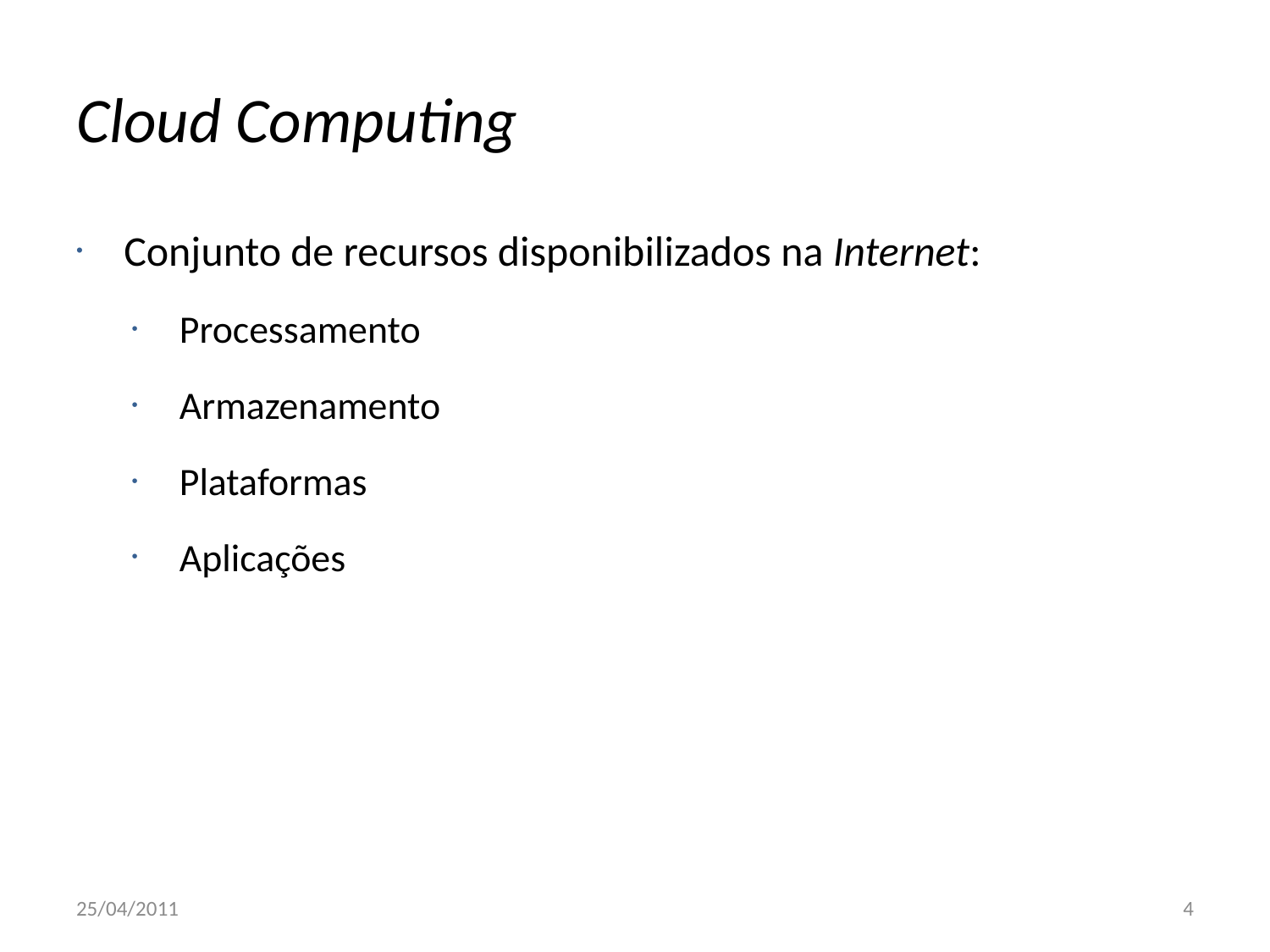

# Cloud Computing
Conjunto de recursos disponibilizados na Internet:
Processamento
Armazenamento
Plataformas
Aplicações

25/04/2011
4